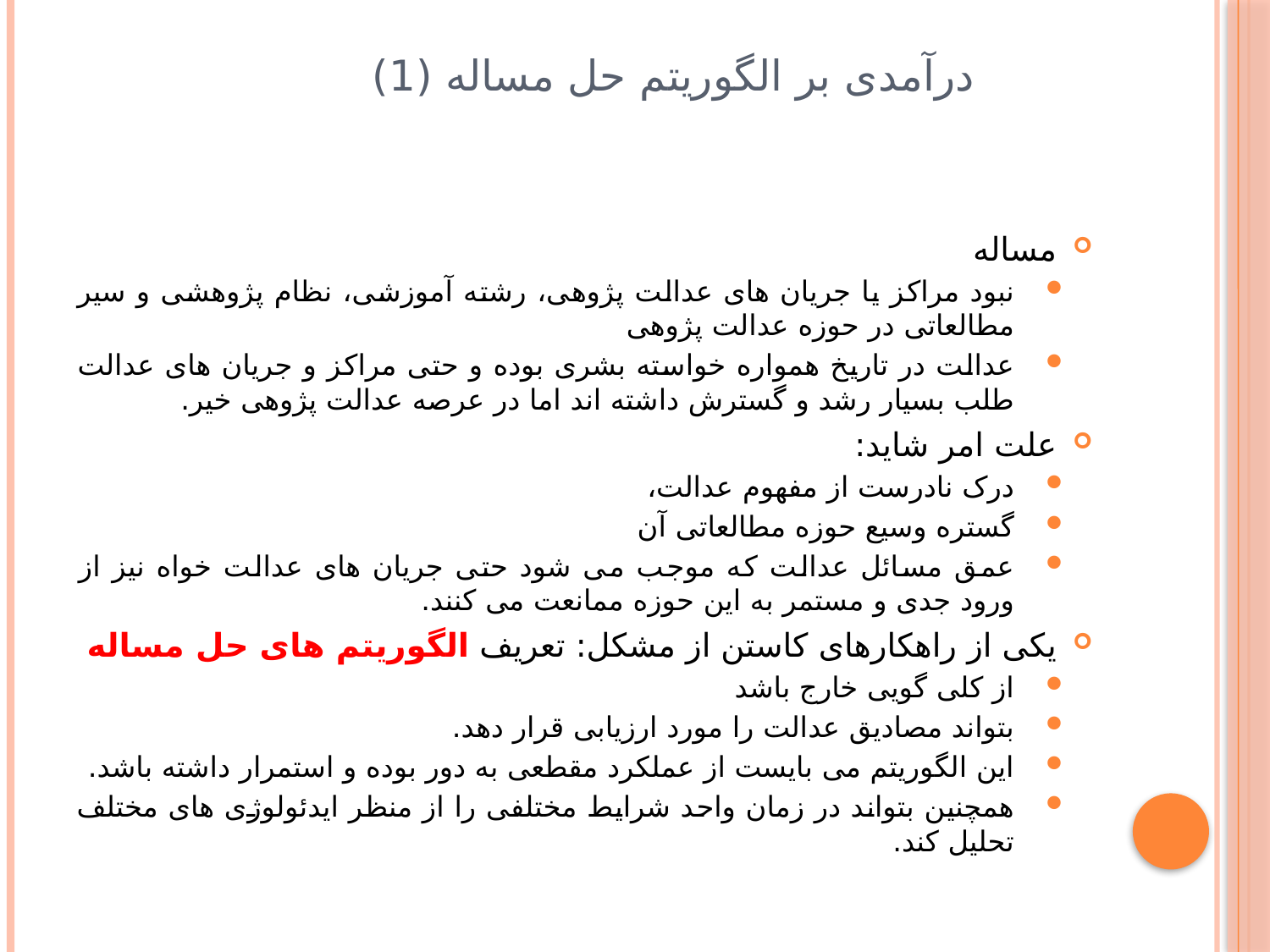

# درآمدی بر الگوریتم حل مساله (1)
مساله
نبود مراکز یا جریان های عدالت پژوهی، رشته آموزشی، نظام پژوهشی و سیر مطالعاتی در حوزه عدالت پژوهی
عدالت در تاریخ همواره خواسته بشری بوده و حتی مراکز و جریان های عدالت طلب بسیار رشد و گسترش داشته اند اما در عرصه عدالت پژوهی خیر.
علت امر شاید:
درک نادرست از مفهوم عدالت،
گستره وسیع حوزه مطالعاتی آن
عمق مسائل عدالت که موجب می شود حتی جریان های عدالت خواه نیز از ورود جدی و مستمر به این حوزه ممانعت می کنند.
یکی از راهکارهای کاستن از مشکل: تعریف الگوریتم های حل مساله
از کلی گویی خارج باشد
بتواند مصادیق عدالت را مورد ارزیابی قرار دهد.
این الگوریتم می بایست از عملکرد مقطعی به دور بوده و استمرار داشته باشد.
همچنین بتواند در زمان واحد شرایط مختلفی را از منظر ایدئولوژی های مختلف تحلیل کند.